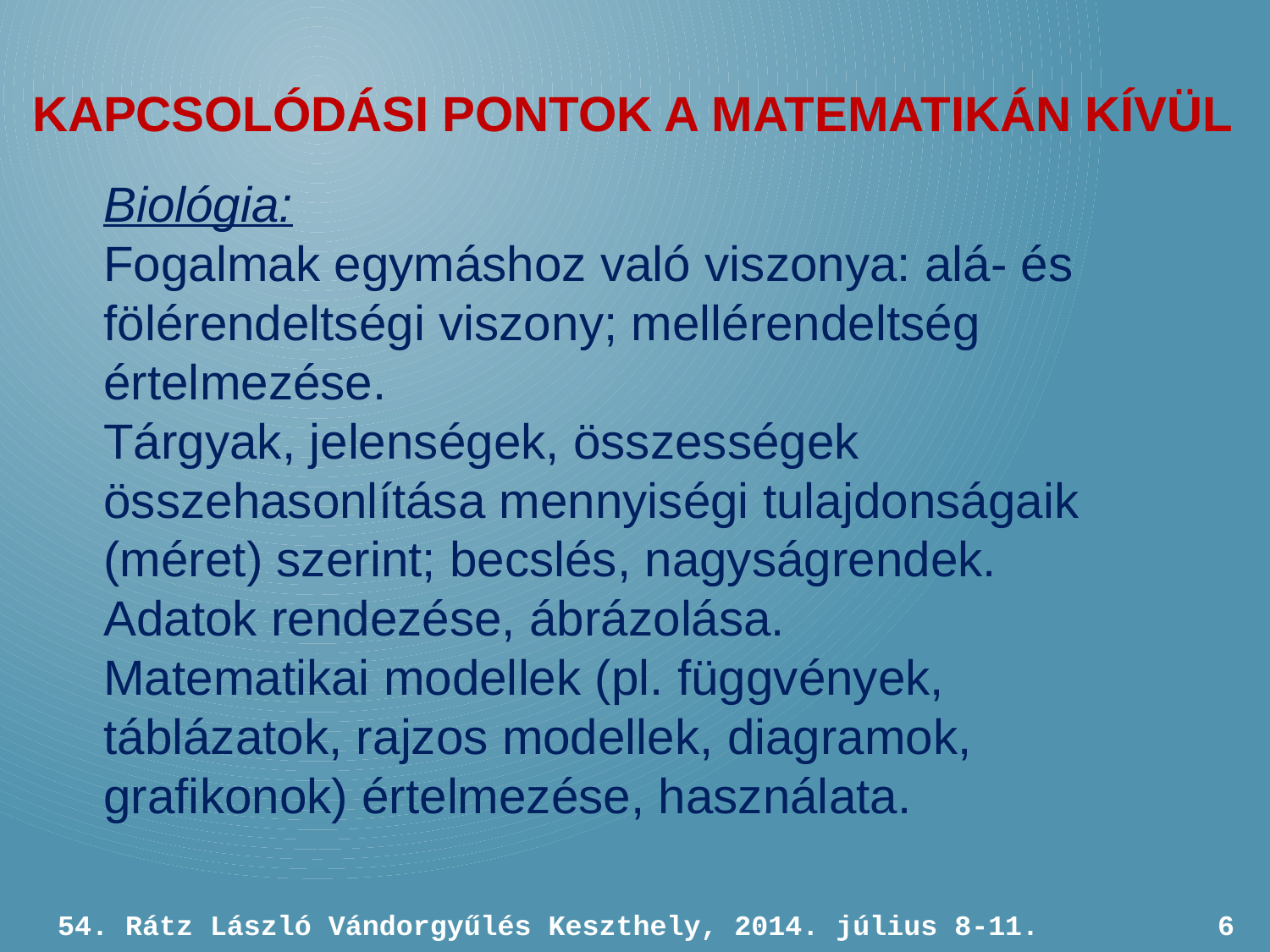

KAPCSOLÓDÁSI PONTOK A MATEMATIKÁN KÍVÜL
Biológia:
Fogalmak egymáshoz való viszonya: alá- és fölérendeltségi viszony; mellérendeltség értelmezése.
Tárgyak, jelenségek, összességek összehasonlítása mennyiségi tulajdonságaik (méret) szerint; becslés, nagyságrendek.
Adatok rendezése, ábrázolása.
Matematikai modellek (pl. függvények, táblázatok, rajzos modellek, diagramok, grafikonok) értelmezése, használata.
54. Rátz László Vándorgyűlés Keszthely, 2014. július 8-11.
6